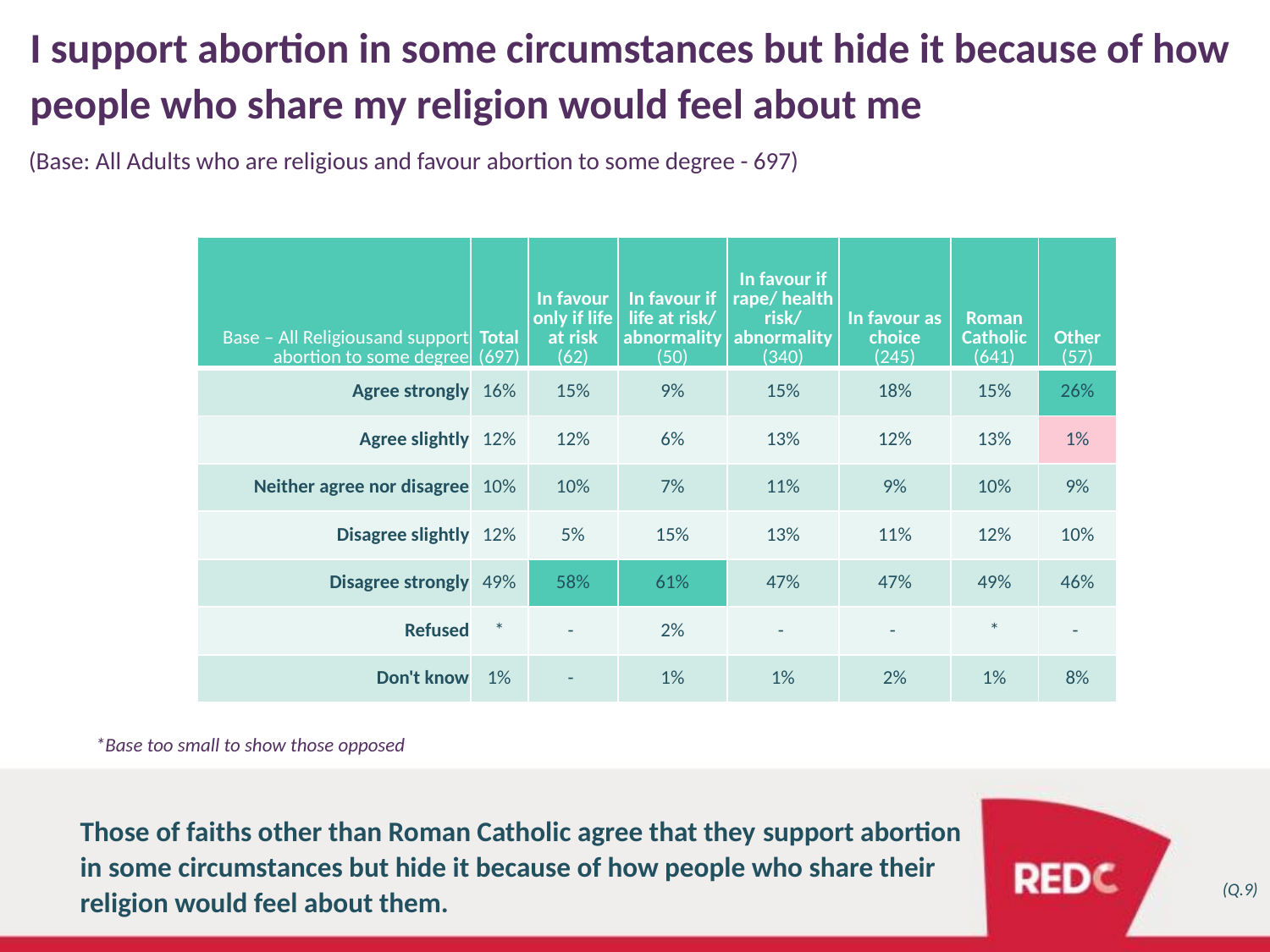

I support abortion in some circumstances but hide it because of how
people who share my religion would feel about me
(Base: All Adults who are religious and favour abortion to some degree - 697)
| Base – All Religiousand support abortion to some degree | Total (697) | In favour only if life at risk (62) | In favour if life at risk/ abnormality (50) | In favour if rape/ health risk/ abnormality (340) | In favour as choice (245) | Roman Catholic (641) | Other (57) |
| --- | --- | --- | --- | --- | --- | --- | --- |
| Agree strongly | 16% | 15% | 9% | 15% | 18% | 15% | 26% |
| Agree slightly | 12% | 12% | 6% | 13% | 12% | 13% | 1% |
| Neither agree nor disagree | 10% | 10% | 7% | 11% | 9% | 10% | 9% |
| Disagree slightly | 12% | 5% | 15% | 13% | 11% | 12% | 10% |
| Disagree strongly | 49% | 58% | 61% | 47% | 47% | 49% | 46% |
| Refused | \* | - | 2% | - | - | \* | - |
| Don't know | 1% | - | 1% | 1% | 2% | 1% | 8% |
*Base too small to show those opposed
Those of faiths other than Roman Catholic agree that they support abortion in some circumstances but hide it because of how people who share their religion would feel about them.
(Q.9)